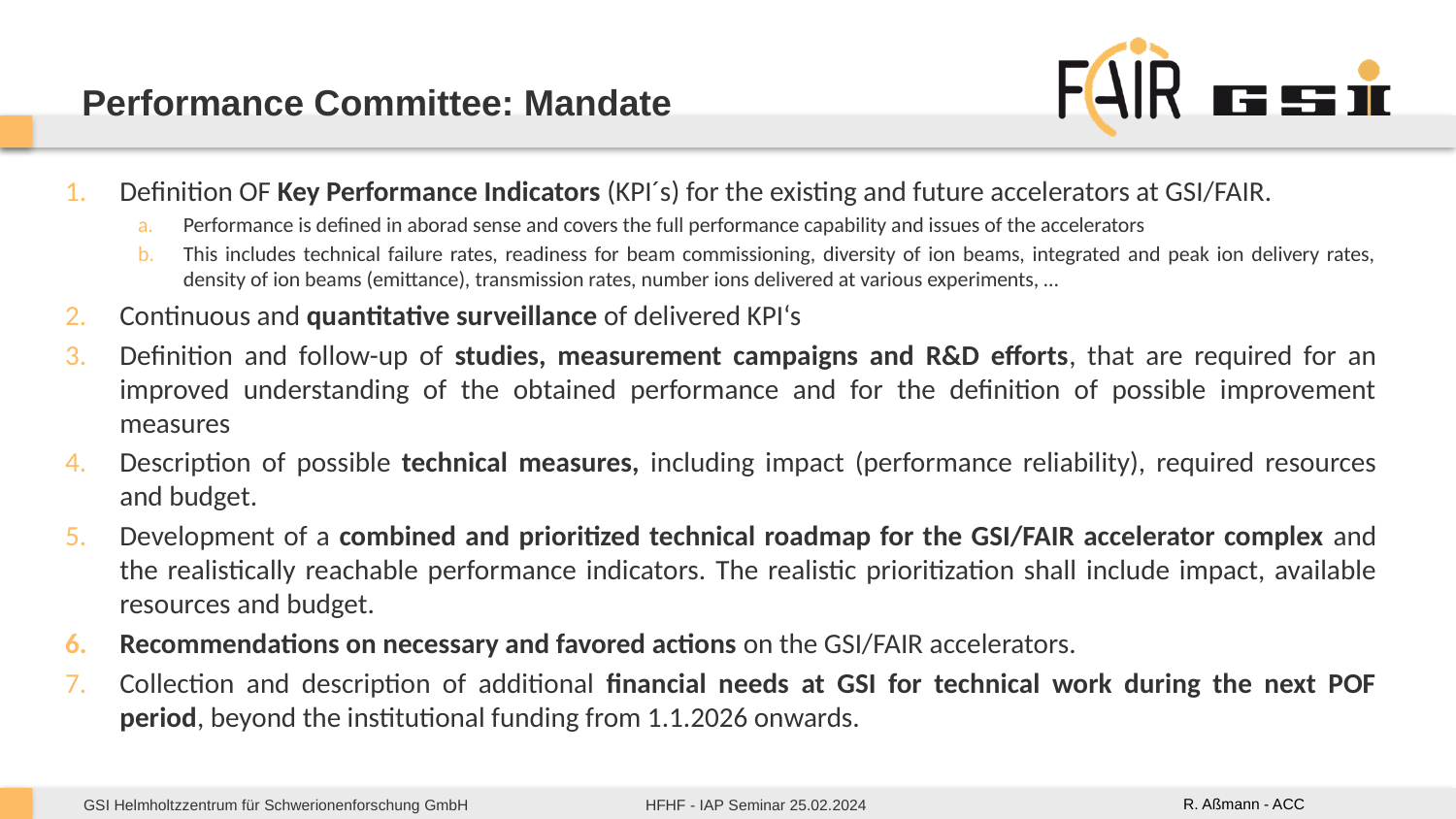

# Performance Committee: Mandate
Definition OF Key Performance Indicators (KPI´s) for the existing and future accelerators at GSI/FAIR.
Performance is defined in aborad sense and covers the full performance capability and issues of the accelerators
This includes technical failure rates, readiness for beam commissioning, diversity of ion beams, integrated and peak ion delivery rates, density of ion beams (emittance), transmission rates, number ions delivered at various experiments, …
Continuous and quantitative surveillance of delivered KPI‘s
Definition and follow-up of studies, measurement campaigns and R&D efforts, that are required for an improved understanding of the obtained performance and for the definition of possible improvement measures
Description of possible technical measures, including impact (performance reliability), required resources and budget.
Development of a combined and prioritized technical roadmap for the GSI/FAIR accelerator complex and the realistically reachable performance indicators. The realistic prioritization shall include impact, available resources and budget.
Recommendations on necessary and favored actions on the GSI/FAIR accelerators.
Collection and description of additional financial needs at GSI for technical work during the next POF period, beyond the institutional funding from 1.1.2026 onwards.
R. Aßmann - ACC
HFHF - IAP Seminar 25.02.2024